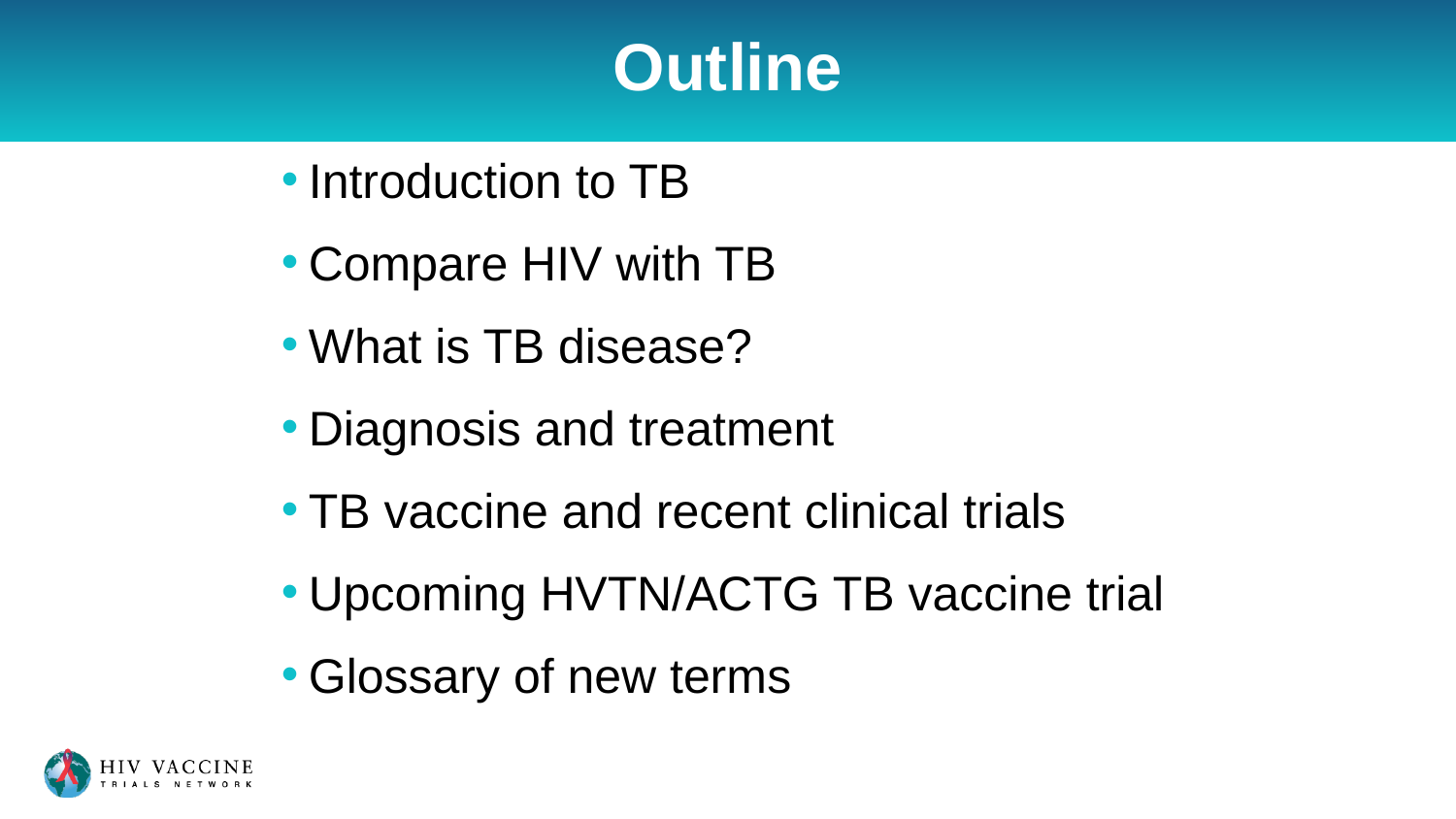

# Outline
Introduction to TB
Compare HIV with TB
What is TB disease?
Diagnosis and treatment
TB vaccine and recent clinical trials
Upcoming HVTN/ACTG TB vaccine trial
Glossary of new terms